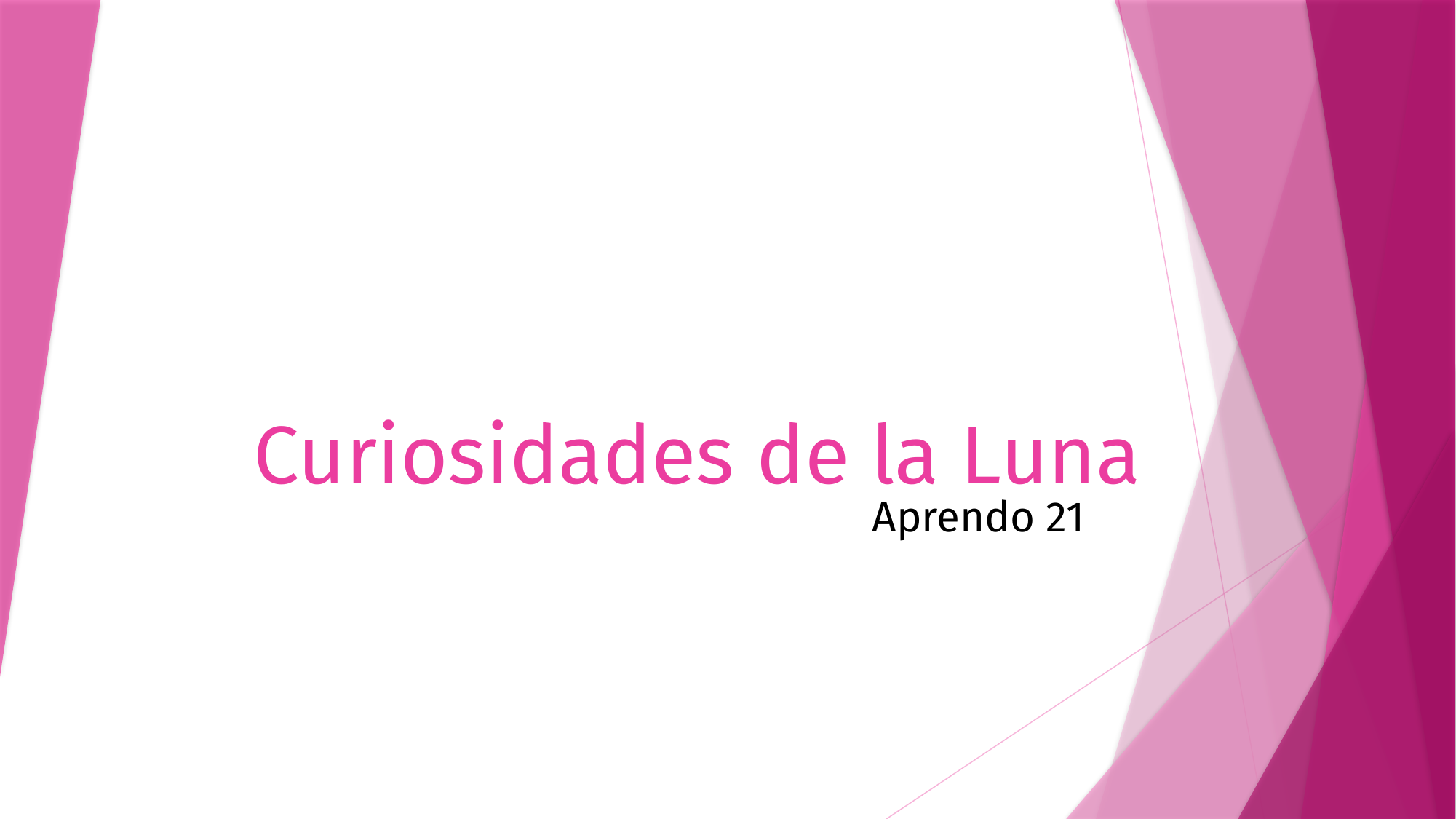

# Curiosidades de la Luna
Aprendo 21